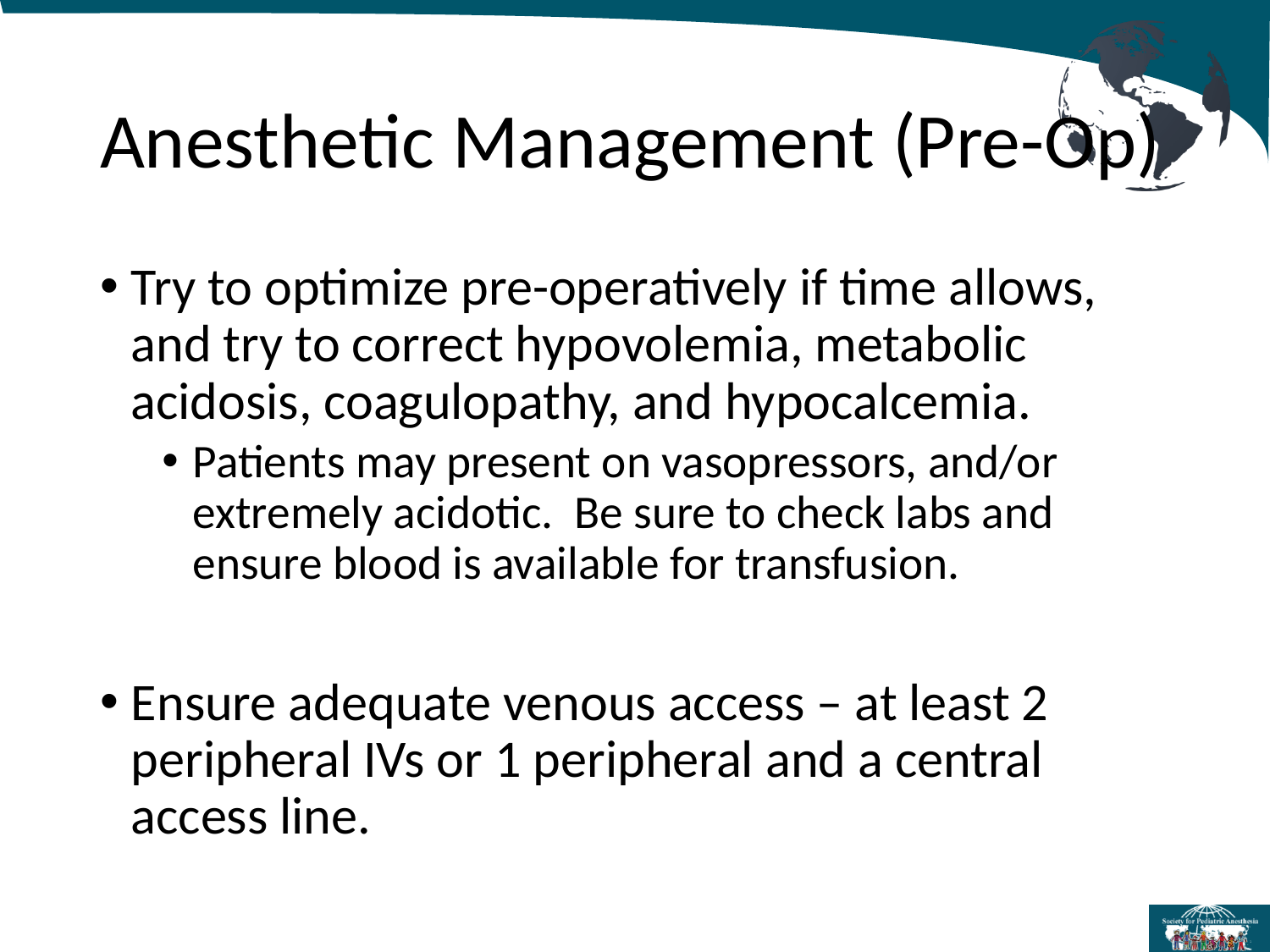

# Anesthetic Management (Pre-Op)
Try to optimize pre-operatively if time allows, and try to correct hypovolemia, metabolic acidosis, coagulopathy, and hypocalcemia.
Patients may present on vasopressors, and/or extremely acidotic.  Be sure to check labs and ensure blood is available for transfusion.

Ensure adequate venous access – at least 2 peripheral IVs or 1 peripheral and a central access line.